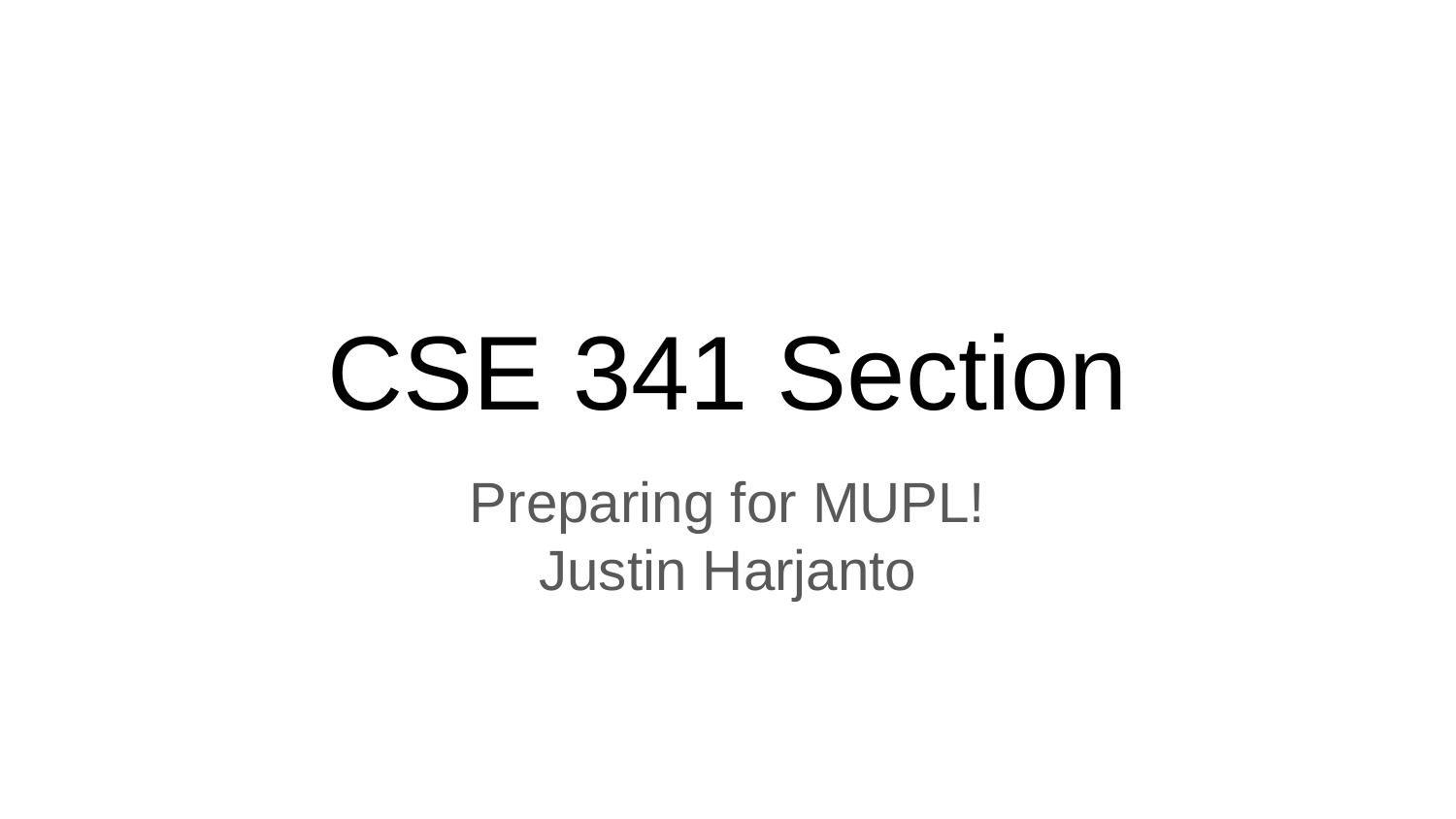

# CSE 341 Section
Preparing for MUPL!
Justin Harjanto